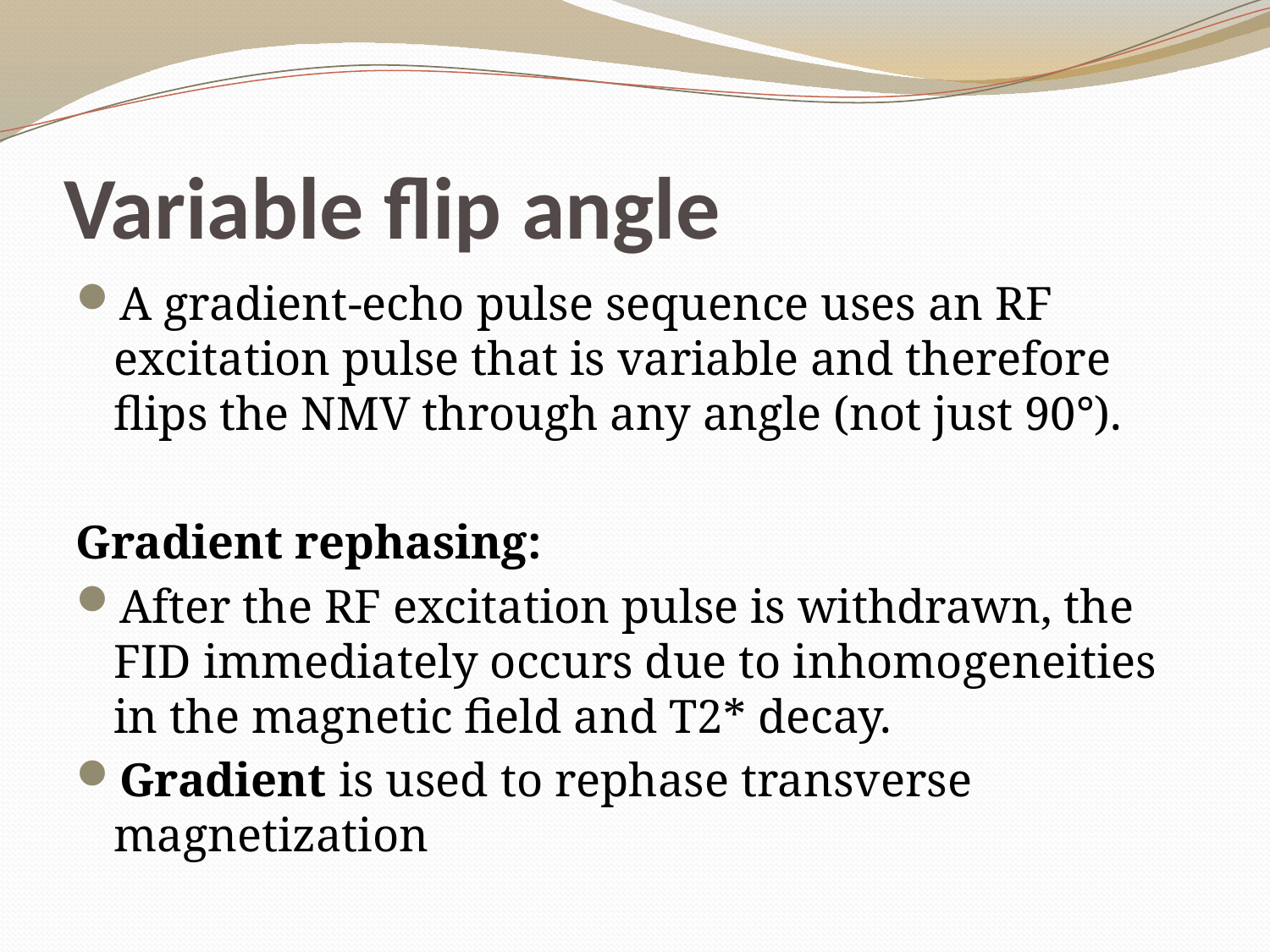

# Variable flip angle
A gradient-echo pulse sequence uses an RF excitation pulse that is variable and therefore flips the NMV through any angle (not just 90°).

Gradient rephasing:
After the RF excitation pulse is withdrawn, the FID immediately occurs due to inhomogeneities in the magnetic field and T2* decay.
Gradient is used to rephase transverse magnetization